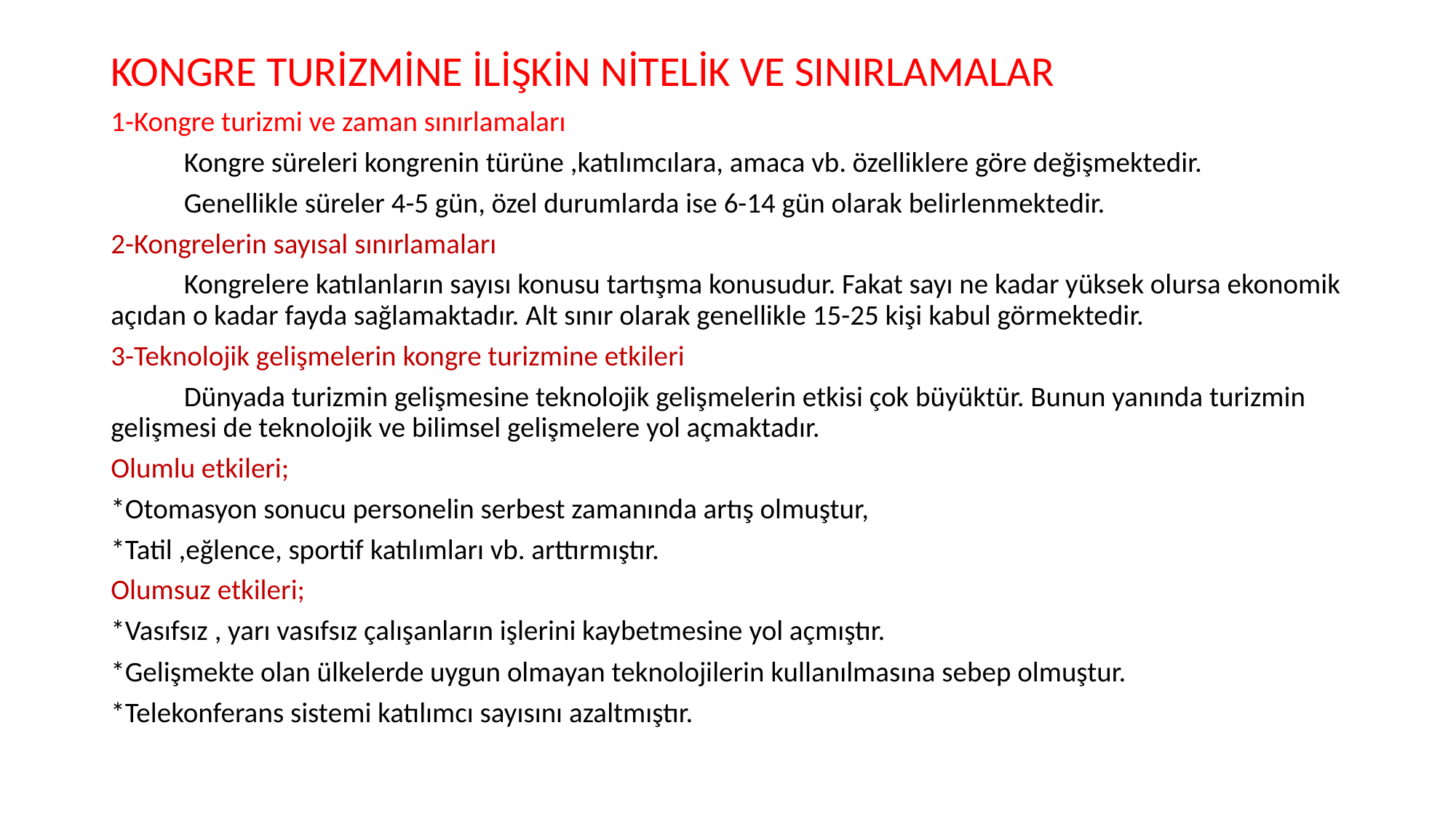

# KONGRE TURİZMİNE İLİŞKİN NİTELİK VE SINIRLAMALAR
1-Kongre turizmi ve zaman sınırlamaları
	Kongre süreleri kongrenin türüne ,katılımcılara, amaca vb. özelliklere göre değişmektedir.
	Genellikle süreler 4-5 gün, özel durumlarda ise 6-14 gün olarak belirlenmektedir.
2-Kongrelerin sayısal sınırlamaları
	Kongrelere katılanların sayısı konusu tartışma konusudur. Fakat sayı ne kadar yüksek olursa ekonomik açıdan o kadar fayda sağlamaktadır. Alt sınır olarak genellikle 15-25 kişi kabul görmektedir.
3-Teknolojik gelişmelerin kongre turizmine etkileri
	Dünyada turizmin gelişmesine teknolojik gelişmelerin etkisi çok büyüktür. Bunun yanında turizmin gelişmesi de teknolojik ve bilimsel gelişmelere yol açmaktadır.
Olumlu etkileri;
*Otomasyon sonucu personelin serbest zamanında artış olmuştur,
*Tatil ,eğlence, sportif katılımları vb. arttırmıştır.
Olumsuz etkileri;
*Vasıfsız , yarı vasıfsız çalışanların işlerini kaybetmesine yol açmıştır.
*Gelişmekte olan ülkelerde uygun olmayan teknolojilerin kullanılmasına sebep olmuştur.
*Telekonferans sistemi katılımcı sayısını azaltmıştır.